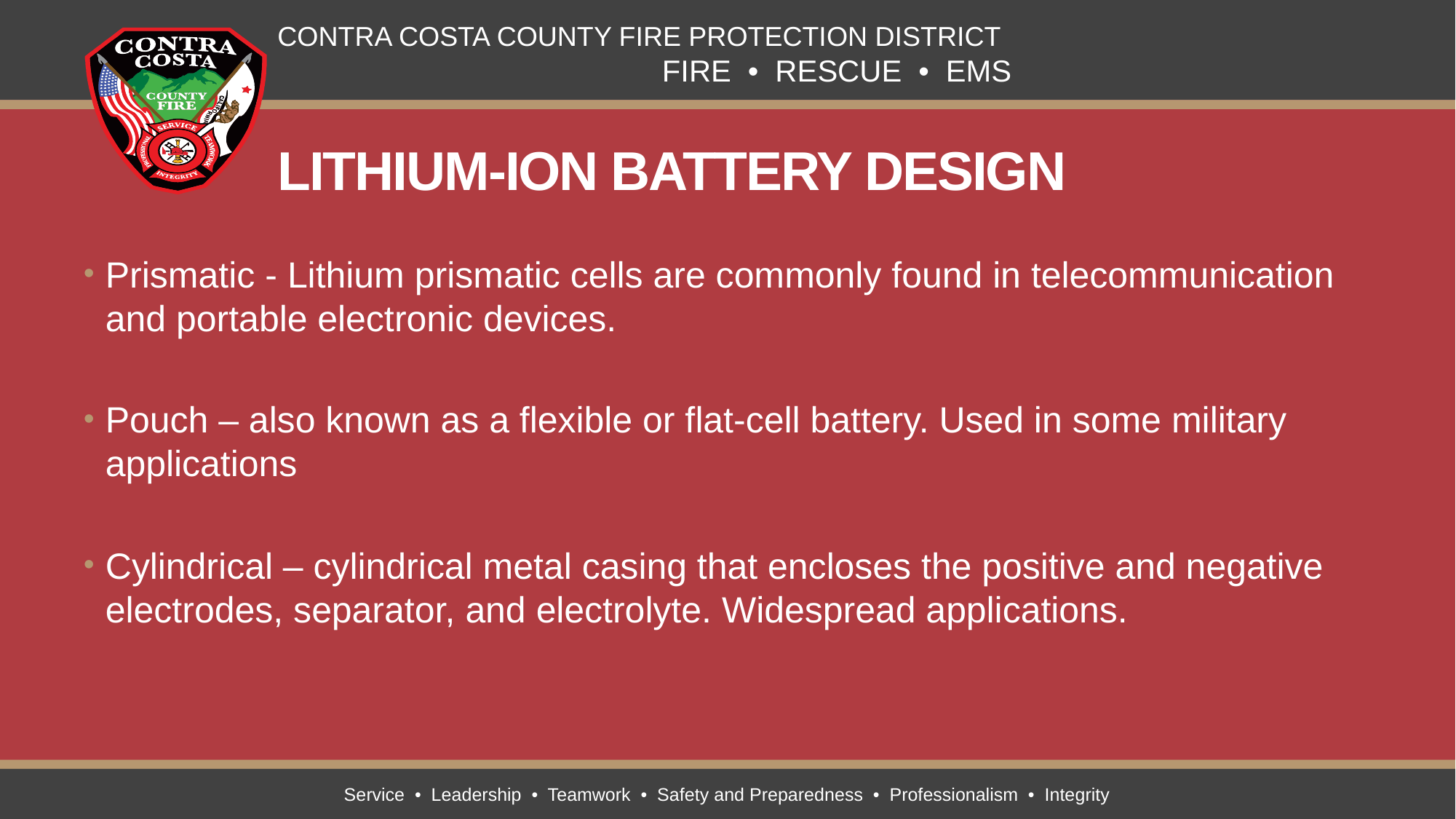

# Lithium-Ion Battery Design
Prismatic - Lithium prismatic cells are commonly found in telecommunication and portable electronic devices.

Pouch – also known as a flexible or flat-cell battery. Used in some military applications

Cylindrical – cylindrical metal casing that encloses the positive and negative electrodes, separator, and electrolyte. Widespread applications.
Service  •  Leadership  •  Teamwork  •  Safety and Preparedness  •  Professionalism  •  Integrity